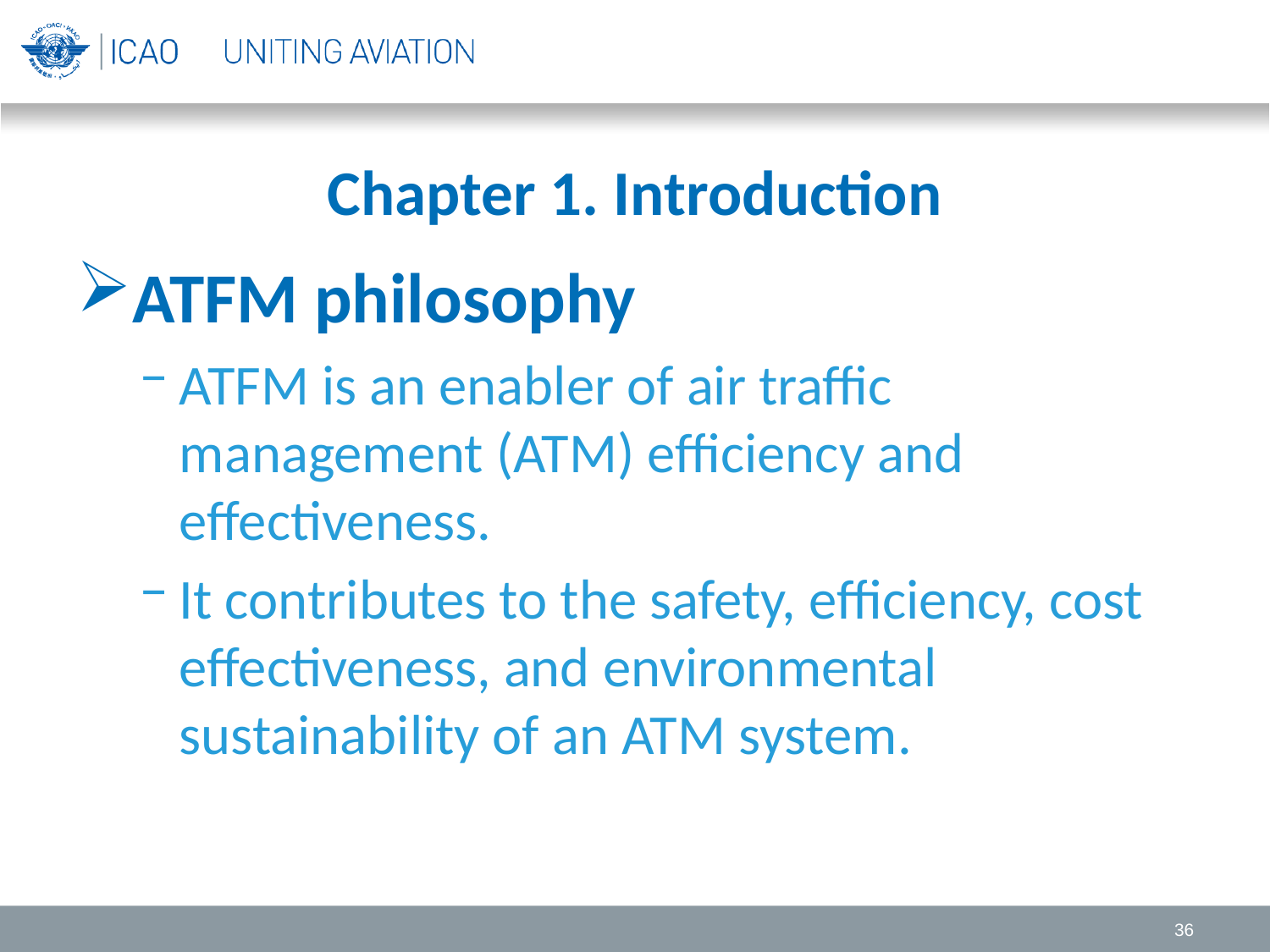

# Chapter 1. Introduction
ATFM philosophy
ATFM is an enabler of air traffic management (ATM) efficiency and effectiveness.
It contributes to the safety, efficiency, cost effectiveness, and environmental sustainability of an ATM system.

36